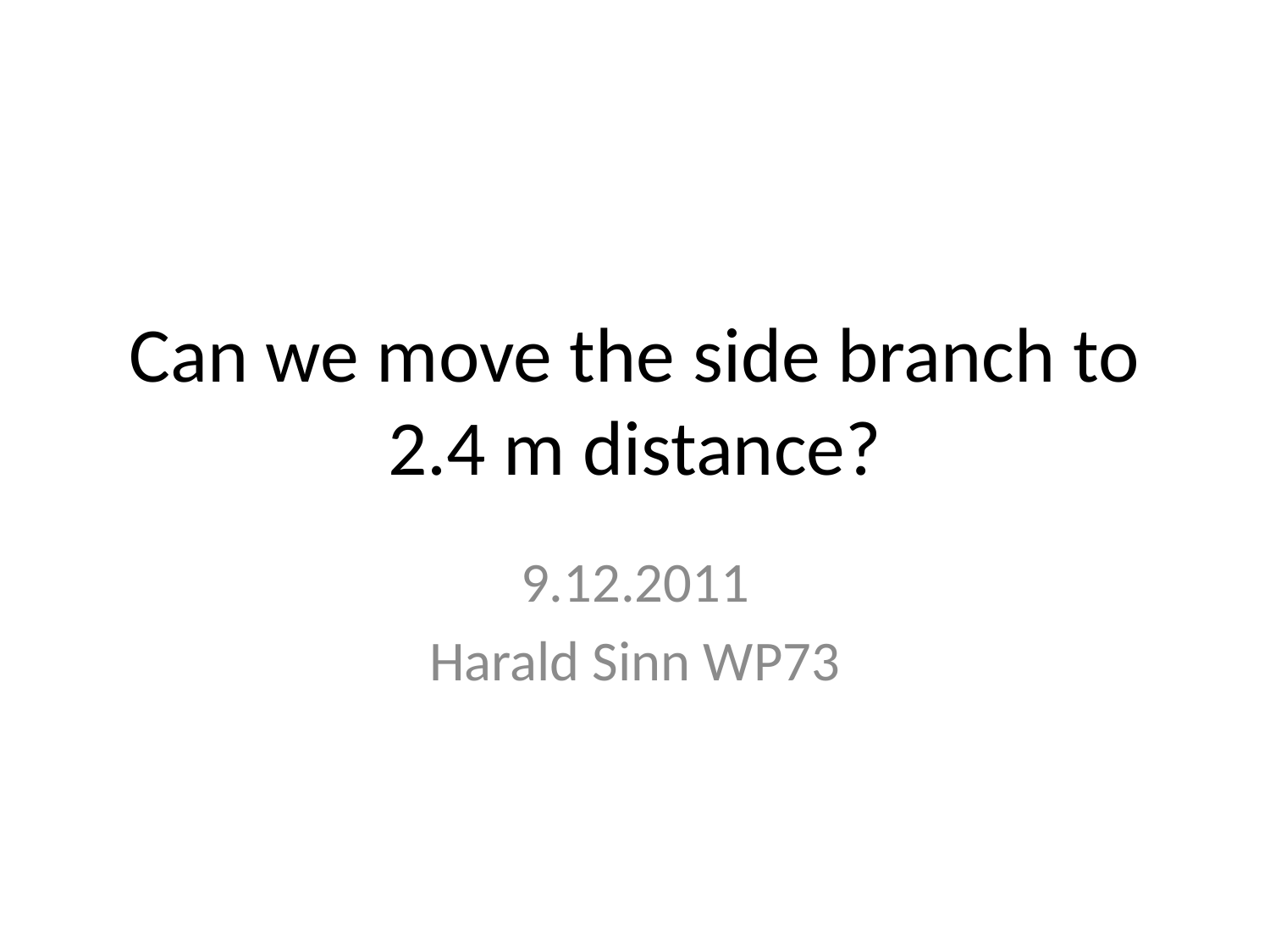

# Can we move the side branch to 2.4 m distance?
9.12.2011
Harald Sinn WP73